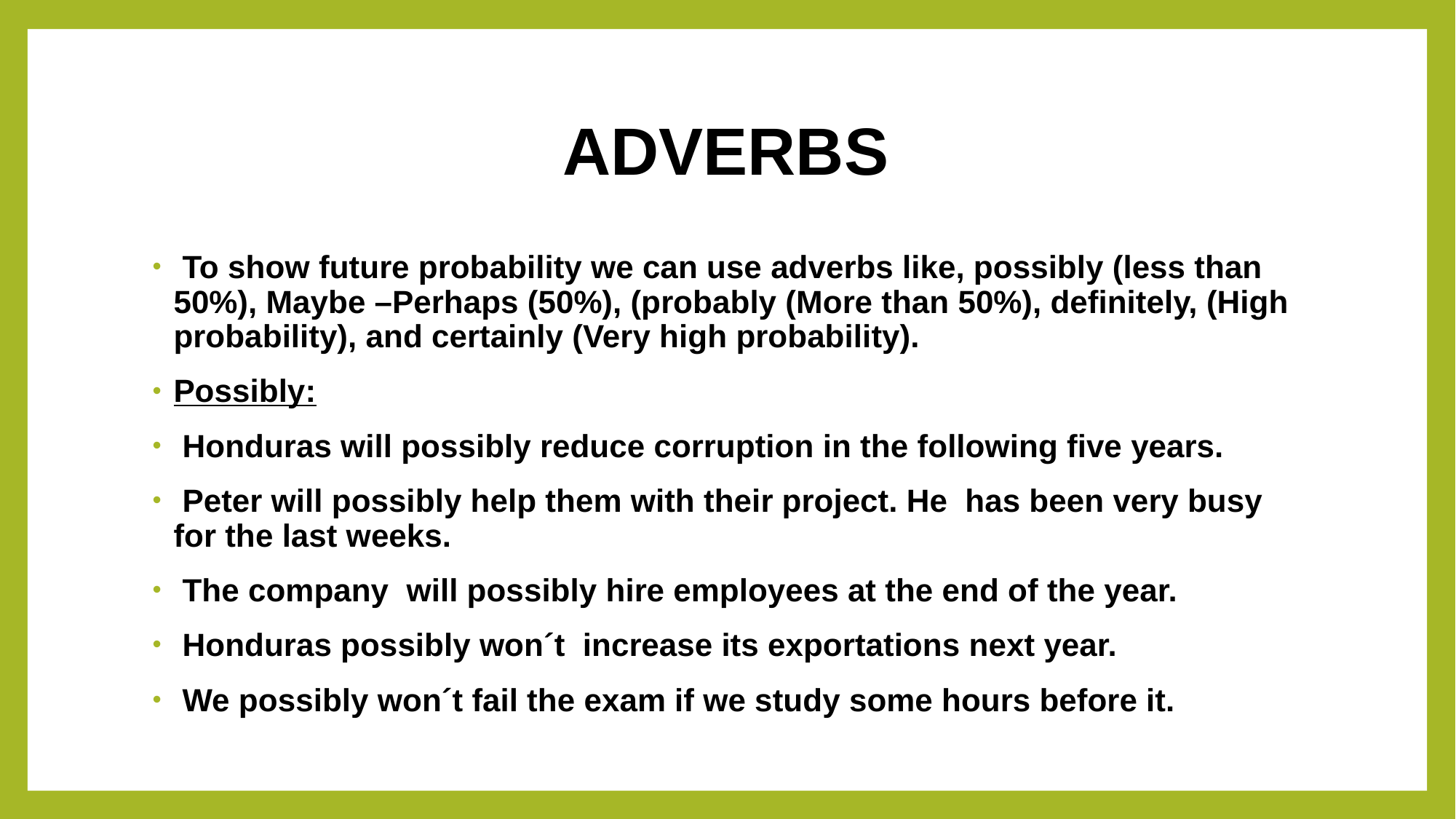

# ADVERBS
 To show future probability we can use adverbs like, possibly (less than 50%), Maybe –Perhaps (50%), (probably (More than 50%), definitely, (High probability), and certainly (Very high probability).
Possibly:
 Honduras will possibly reduce corruption in the following five years.
 Peter will possibly help them with their project. He  has been very busy for the last weeks.
 The company  will possibly hire employees at the end of the year.
 Honduras possibly won´t  increase its exportations next year.
 We possibly won´t fail the exam if we study some hours before it.